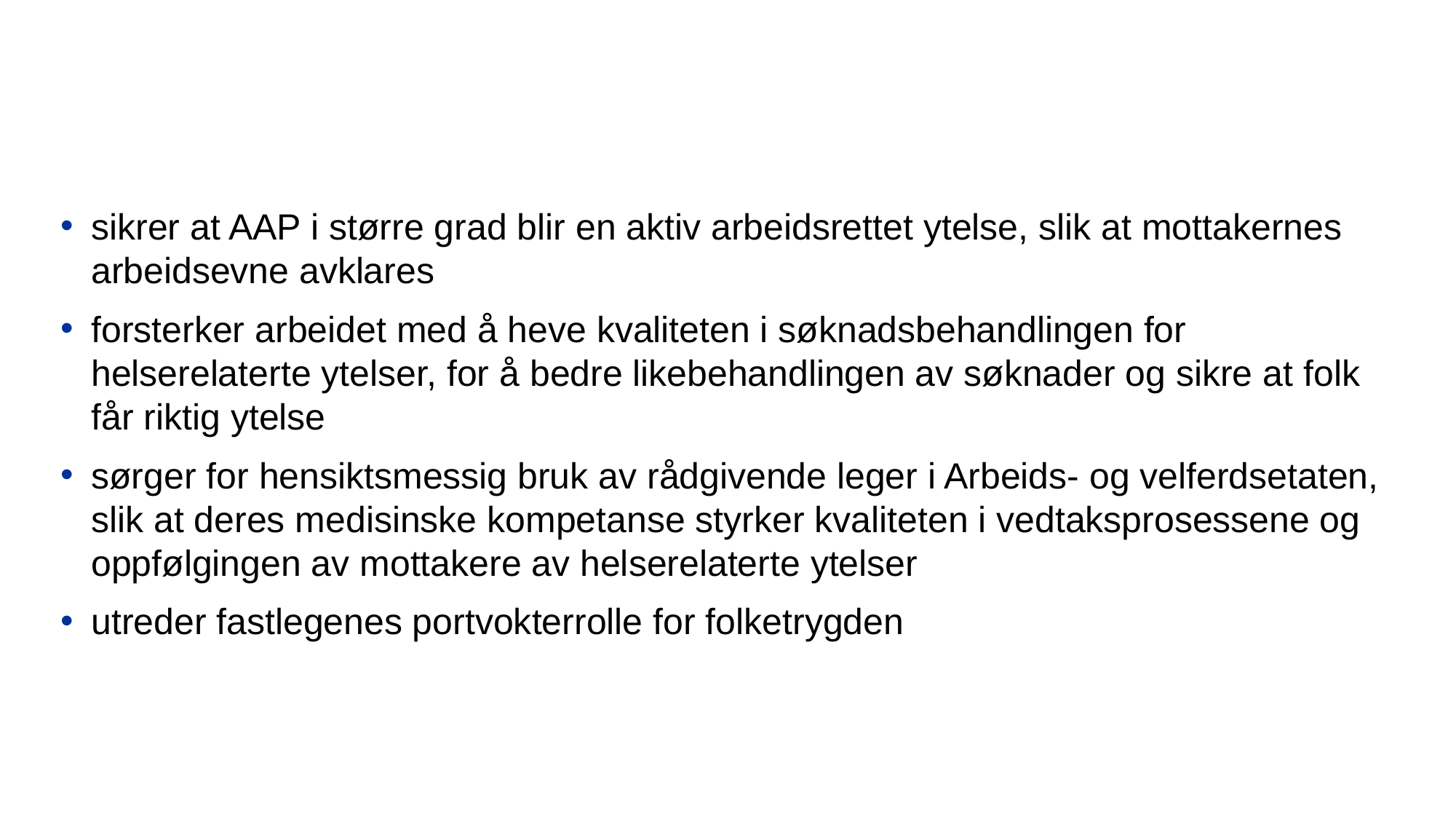

#
sikrer at AAP i større grad blir en aktiv arbeidsrettet ytelse, slik at mottakernes arbeidsevne avklares
forsterker arbeidet med å heve kvaliteten i søknadsbehandlingen for helserelaterte ytelser, for å bedre likebehandlingen av søknader og sikre at folk får riktig ytelse
sørger for hensiktsmessig bruk av rådgivende leger i Arbeids- og velferdsetaten, slik at deres medisinske kompetanse styrker kvaliteten i vedtaksprosessene og oppfølgingen av mottakere av helserelaterte ytelser
utreder fastlegenes portvokterrolle for folketrygden